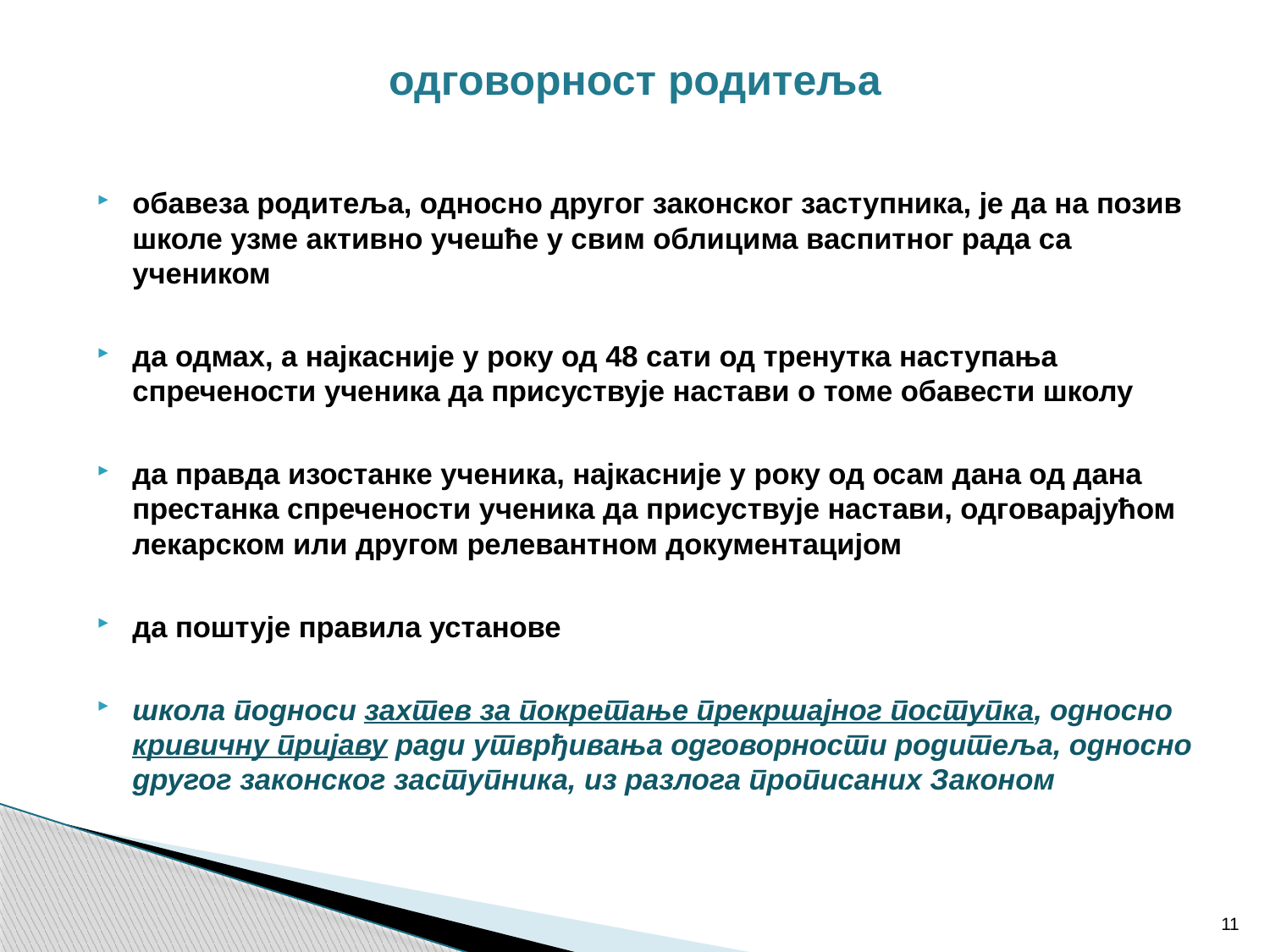

# одговорност родитеља
обавеза родитеља, односно другог законског заступника, је да на позив школе узме активно учешће у свим облицима васпитног рада са учеником

да одмах, а најкасније у року од 48 сати од тренутка наступања спречености ученика да присуствује настави о томе обавести школу

да правда изостанке ученика, најкасније у року од осам дана од дана престанка спречености ученика да присуствује настави, одговарајућом лекарском или другом релевантном документацијом

да поштује правила установе

школа подноси захтев за покретање прекршајног поступка, односно кривичну пријаву ради утврђивања одговорности родитеља, односно другог законског заступника, из разлога прописаних Законом

11